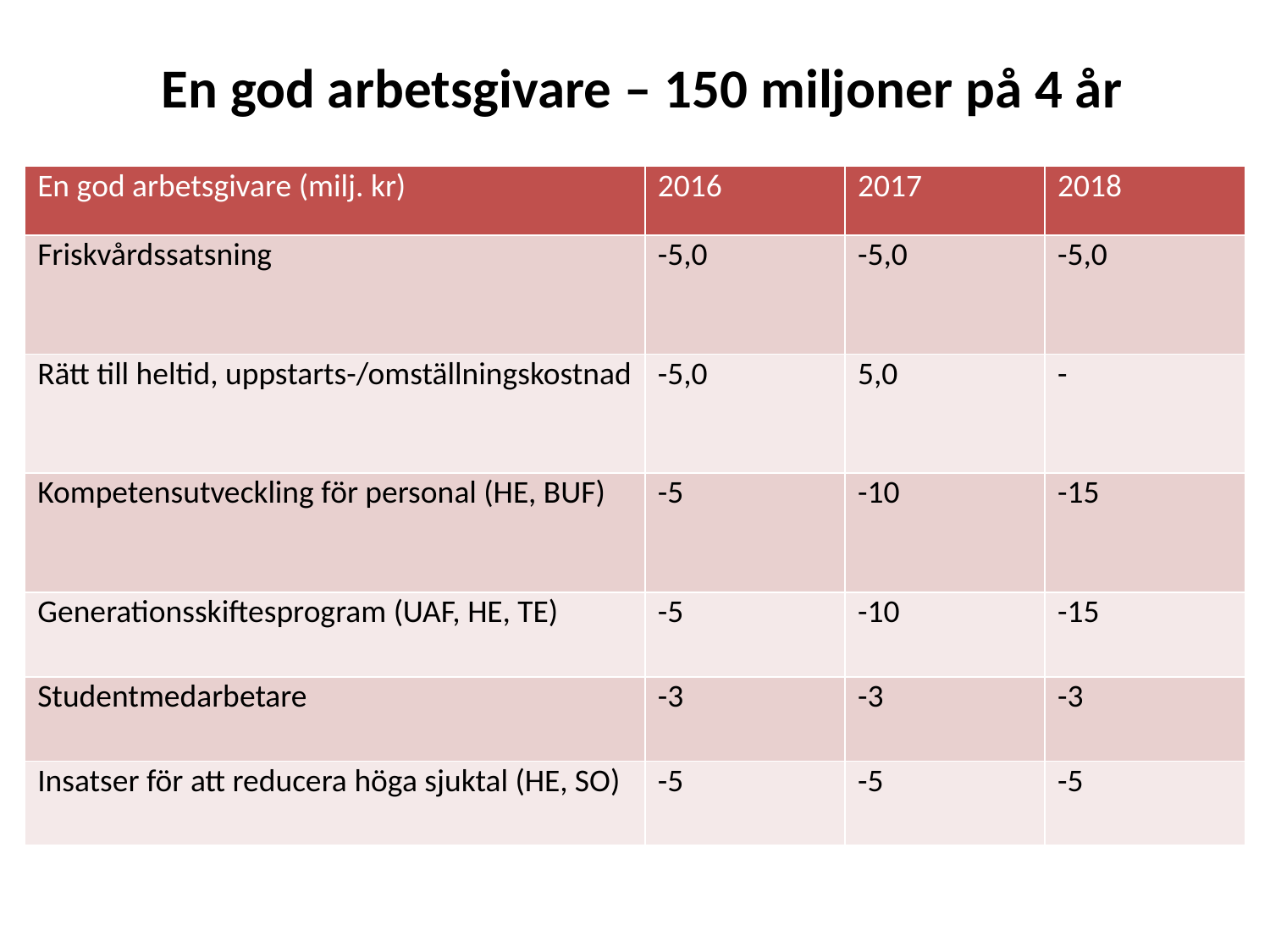

# En god arbetsgivare – 150 miljoner på 4 år
| En god arbetsgivare (milj. kr) | 2016 | 2017 | 2018 |
| --- | --- | --- | --- |
| Friskvårdssatsning | -5,0 | -5,0 | -5,0 |
| Rätt till heltid, uppstarts-/omställningskostnad | -5,0 | 5,0 | - |
| Kompetensutveckling för personal (HE, BUF) | -5 | -10 | -15 |
| Generationsskiftesprogram (UAF, HE, TE) | -5 | -10 | -15 |
| Studentmedarbetare | -3 | -3 | -3 |
| Insatser för att reducera höga sjuktal (HE, SO) | -5 | -5 | -5 |